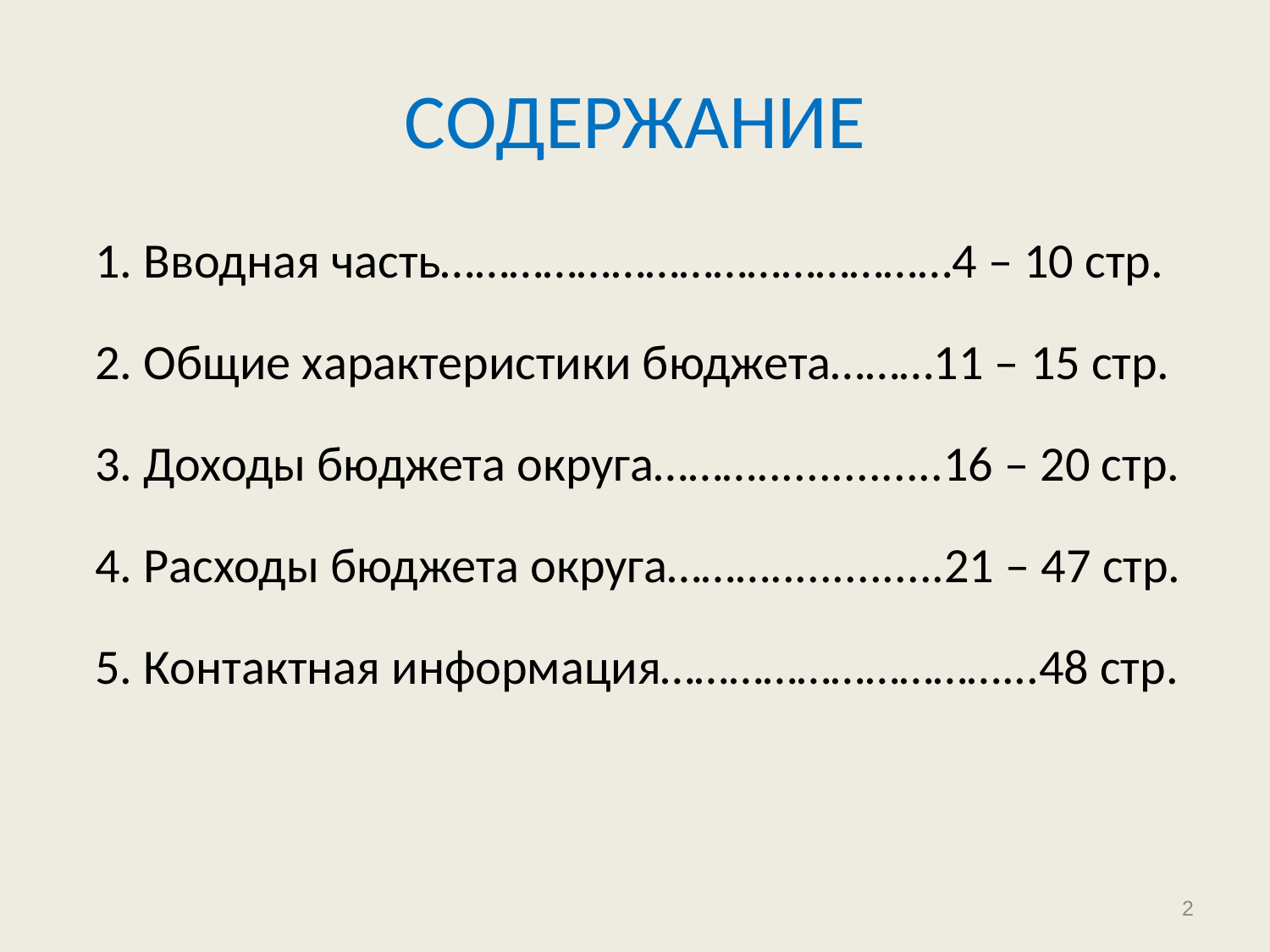

# СОДЕРЖАНИЕ
1. Вводная часть………………………………………4 – 10 стр.
2. Общие характеристики бюджета………11 – 15 стр.
3. Доходы бюджета округа………...............16 – 20 стр.
4. Расходы бюджета округа………..............21 – 47 стр.
5. Контактная информация…………………………...48 стр.

2